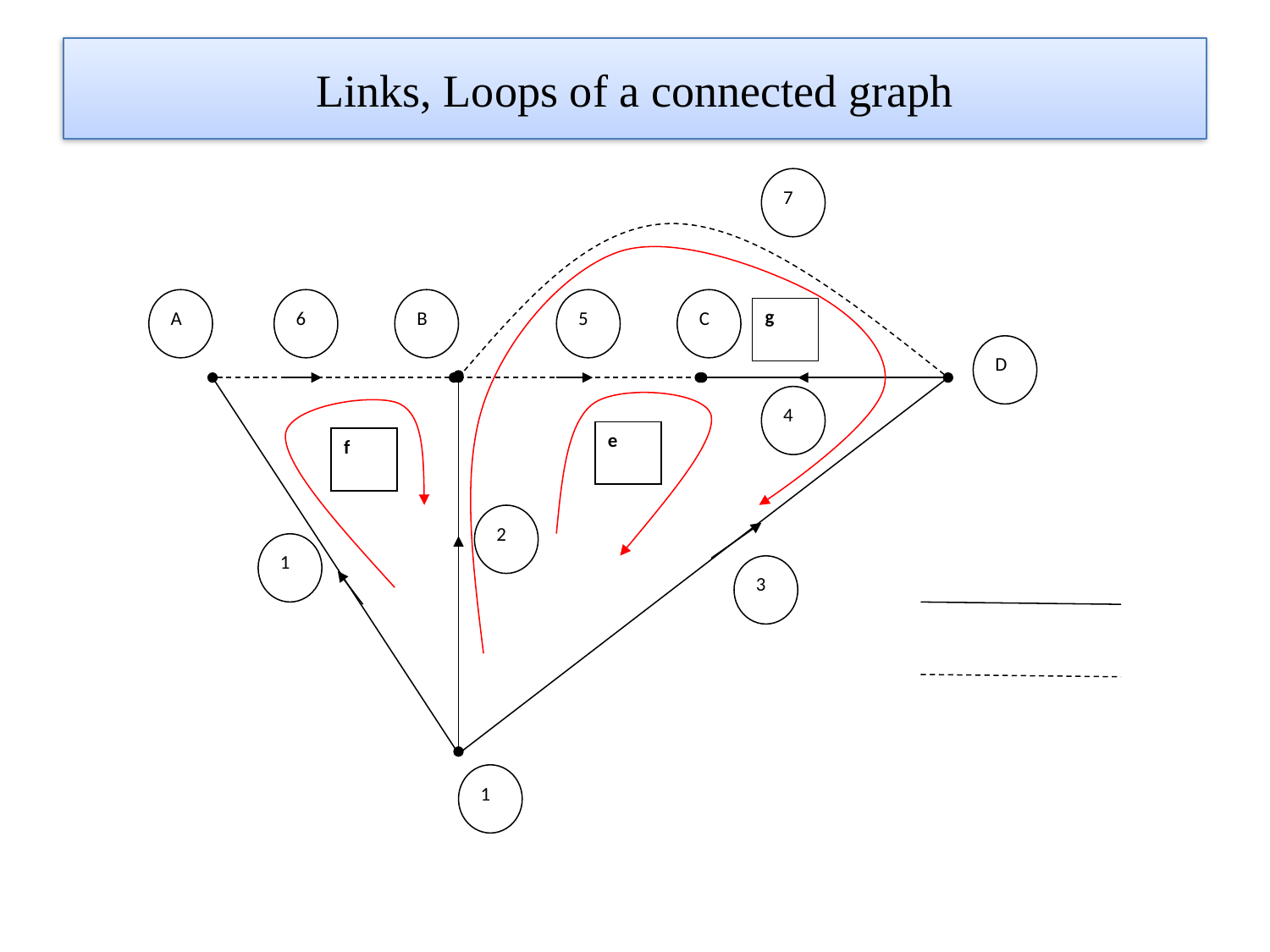

# Links, Loops of a connected graph
7

A
6
B
5
C
g
D

4

e
f
2
1
3
1